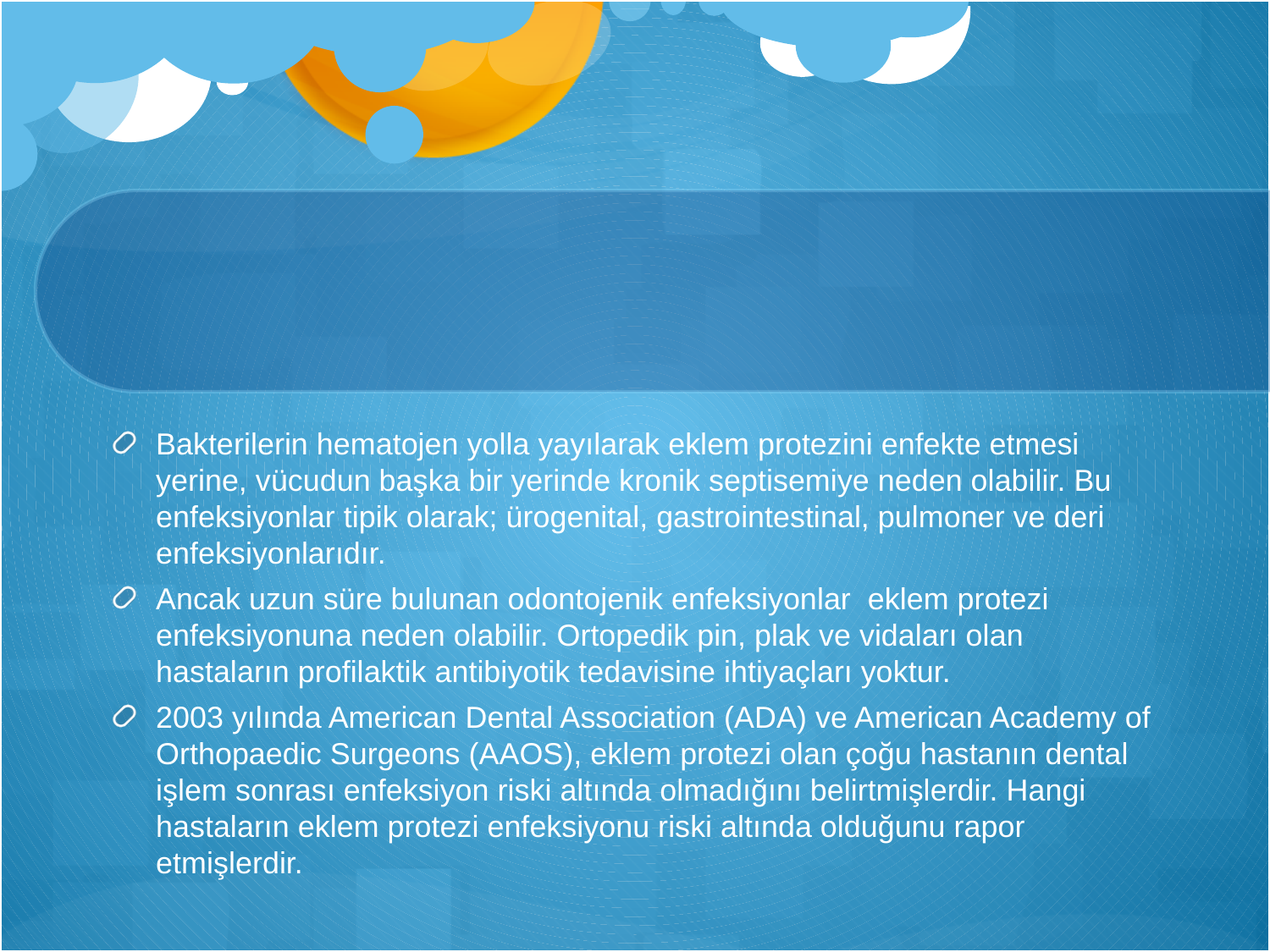

#
Bakterilerin hematojen yolla yayılarak eklem protezini enfekte etmesi yerine, vücudun başka bir yerinde kronik septisemiye neden olabilir. Bu enfeksiyonlar tipik olarak; ürogenital, gastrointestinal, pulmoner ve deri enfeksiyonlarıdır.
Ancak uzun süre bulunan odontojenik enfeksiyonlar  eklem protezi enfeksiyonuna neden olabilir. Ortopedik pin, plak ve vidaları olan hastaların profilaktik antibiyotik tedavisine ihtiyaçları yoktur.
2003 yılında American Dental Association (ADA) ve American Academy of Orthopaedic Surgeons (AAOS), eklem protezi olan çoğu hastanın dental işlem sonrası enfeksiyon riski altında olmadığını belirtmişlerdir. Hangi hastaların eklem protezi enfeksiyonu riski altında olduğunu rapor etmişlerdir.